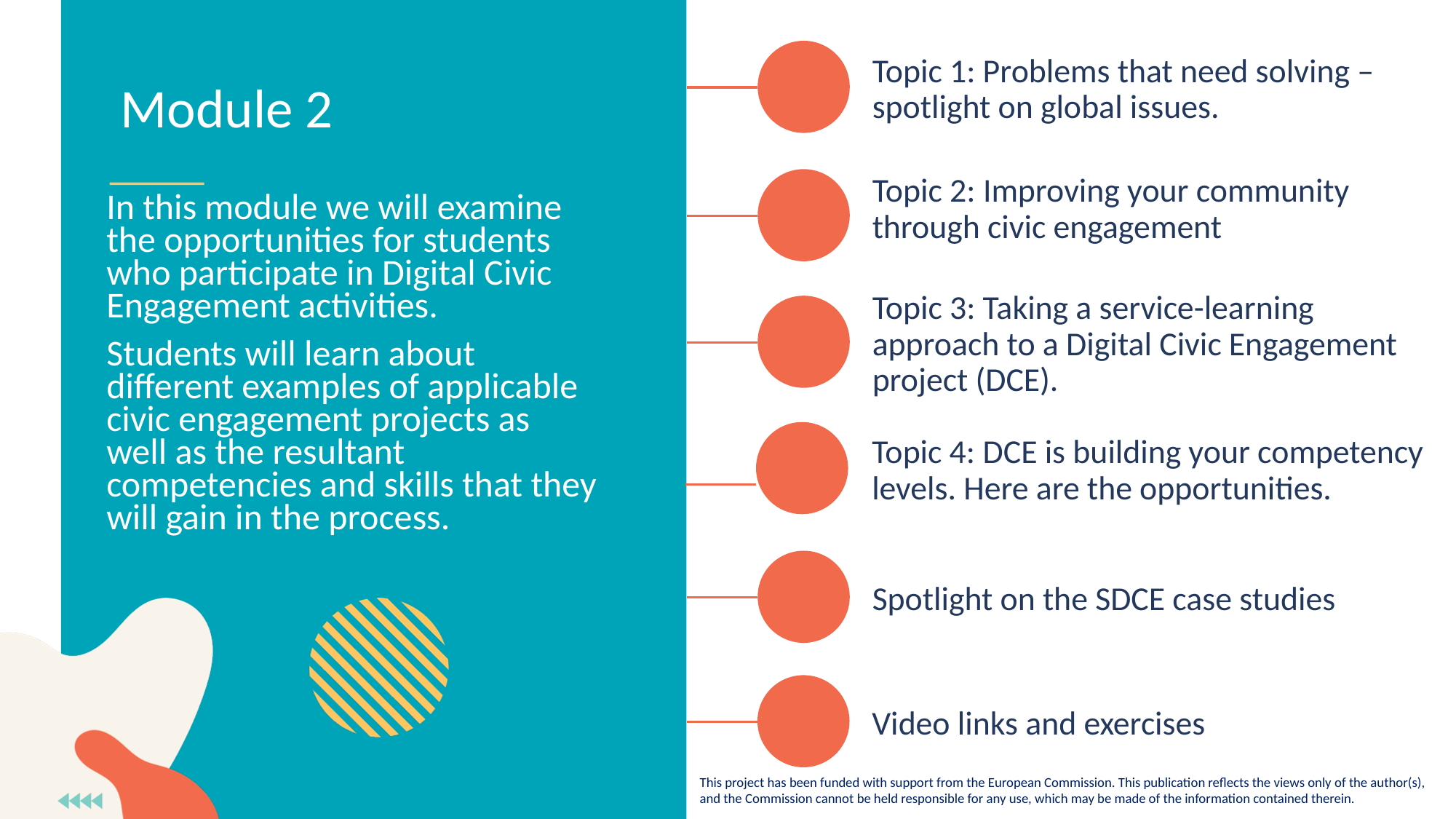

Topic 1: Problems that need solving – spotlight on global issues.

Module 2

Topic 2: Improving your community through civic engagement

In this module we will examine the opportunities for students who participate in Digital Civic Engagement activities.
Students will learn about different examples of applicable civic engagement projects as well as the resultant competencies and skills that they will gain in the process.
Topic 3: Taking a service-learning approach to a Digital Civic Engagement project (DCE).

Topic 4: DCE is building your competency levels. Here are the opportunities.

Spotlight on the SDCE case studies

Video links and exercises

This project has been funded with support from the European Commission. This publication reflects the views only of the author(s), and the Commission cannot be held responsible for any use, which may be made of the information contained therein.